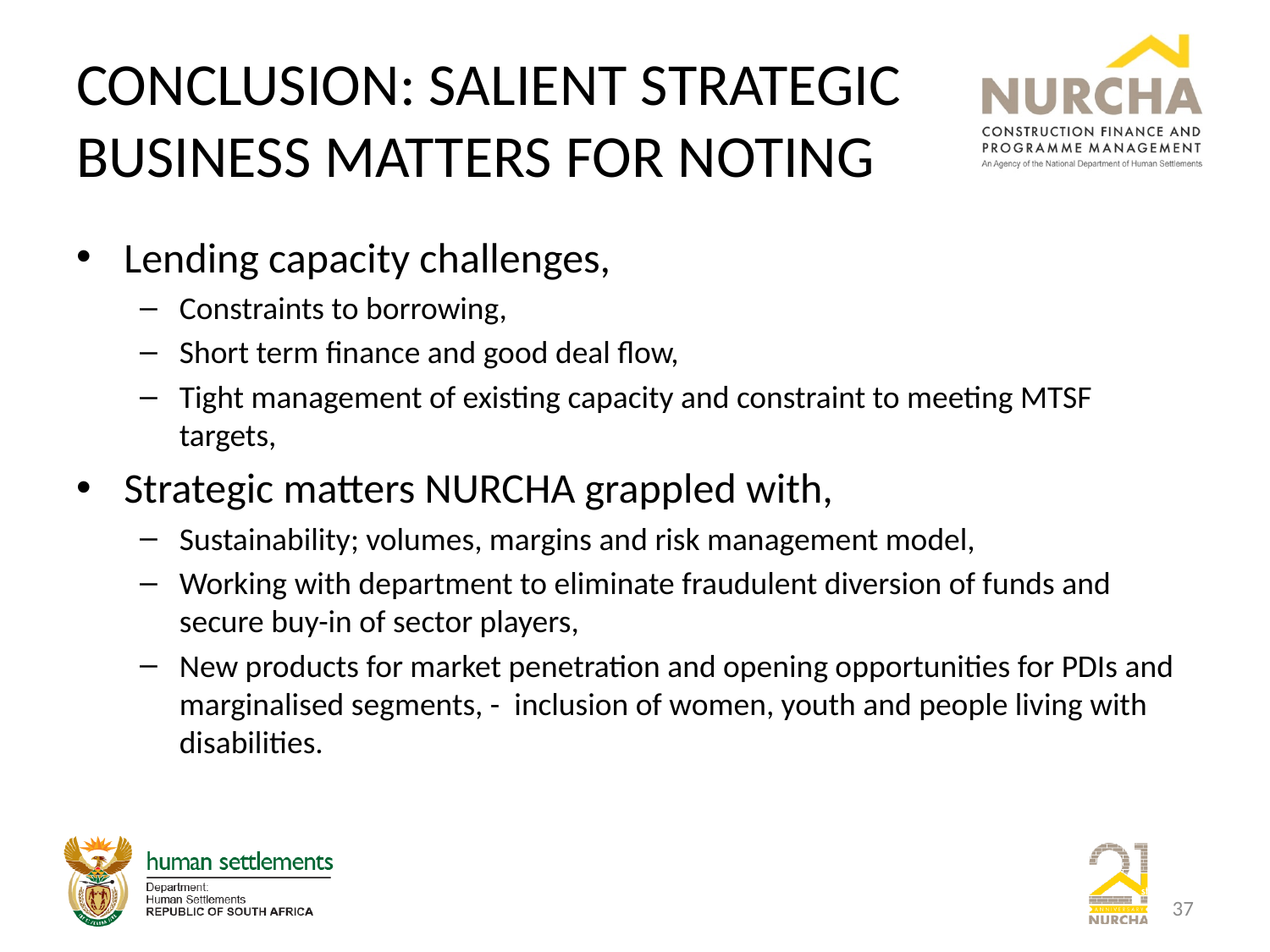

# CONCLUSION: SALIENT STRATEGIC BUSINESS MATTERS FOR NOTING
Lending capacity challenges,
Constraints to borrowing,
Short term finance and good deal flow,
Tight management of existing capacity and constraint to meeting MTSF targets,
Strategic matters NURCHA grappled with,
Sustainability; volumes, margins and risk management model,
Working with department to eliminate fraudulent diversion of funds and secure buy-in of sector players,
New products for market penetration and opening opportunities for PDIs and marginalised segments, -  inclusion of women, youth and people living with disabilities.

37